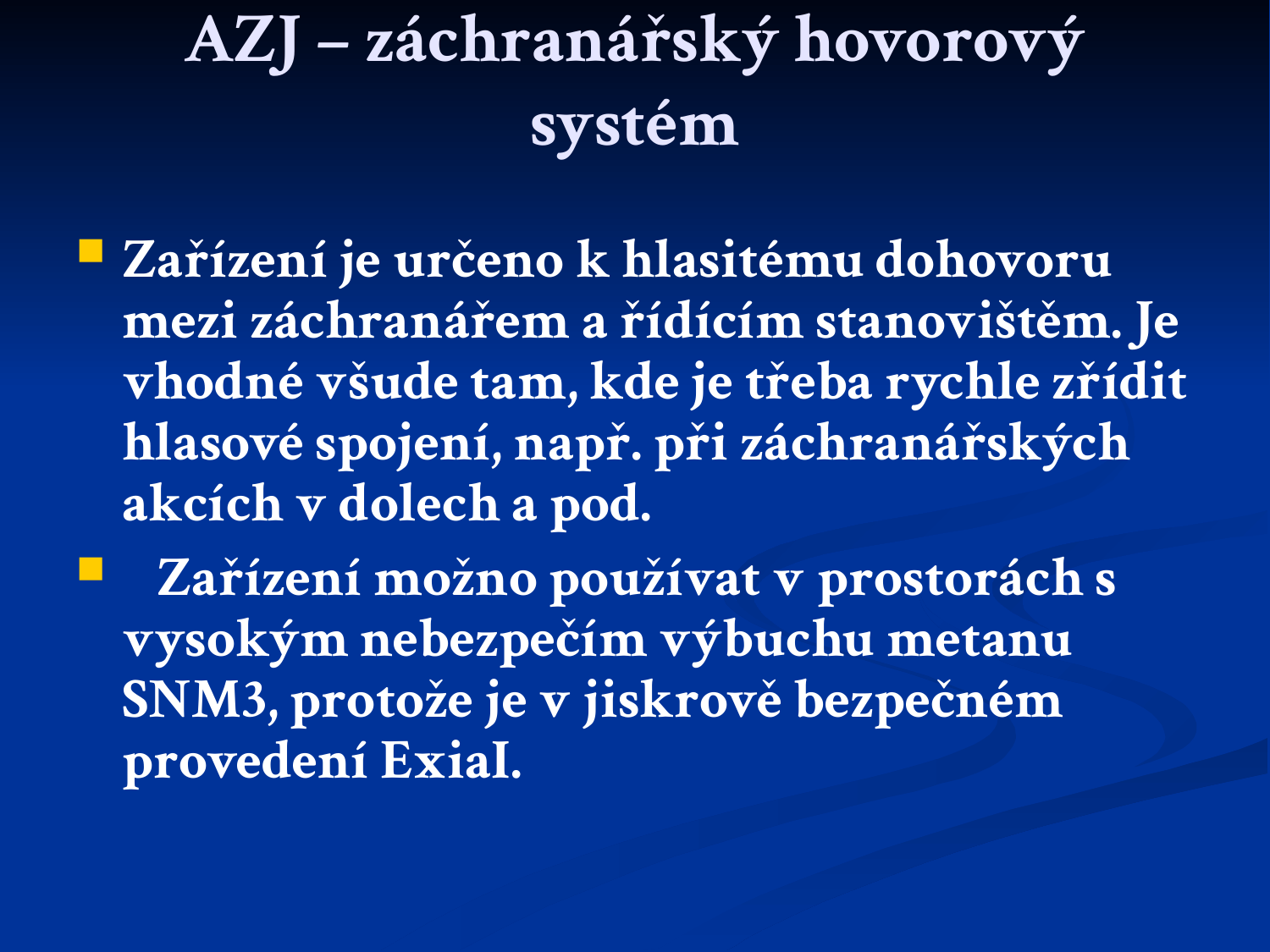

AZJ – záchranářský hovorový systém
Zařízení je určeno k hlasitému dohovoru mezi záchranářem a řídícím stanovištěm. Je vhodné všude tam, kde je třeba rychle zřídit hlasové spojení, např. při záchranářských akcích v dolech a pod.
   Zařízení možno používat v prostorách s vysokým nebezpečím výbuchu metanu SNM3, protože je v jiskrově bezpečném provedení ExiaI.